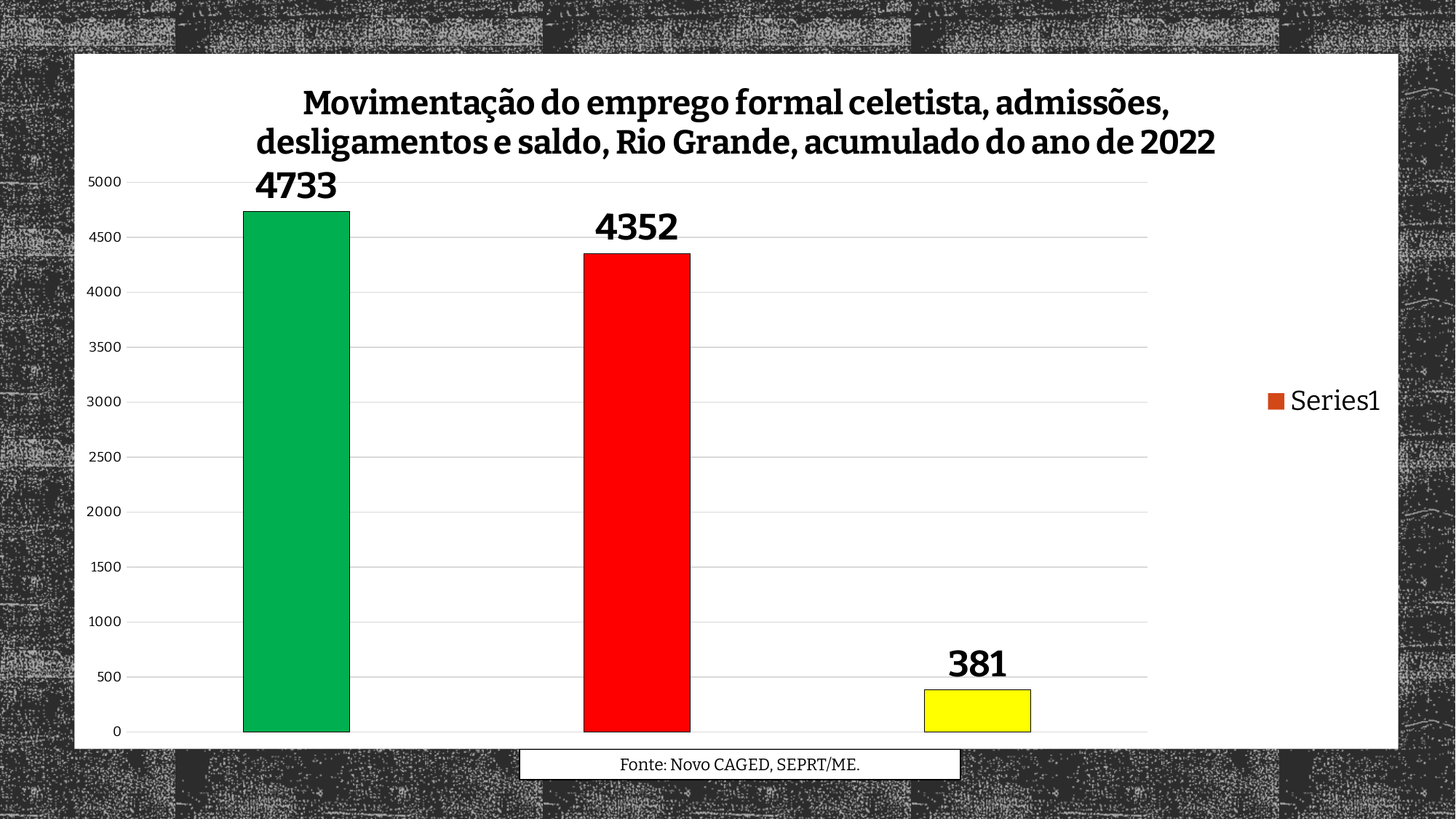

### Chart: Movimentação do emprego formal celetista, admissões, desligamentos e saldo, Rio Grande, acumulado do ano de 2022

| Category |  |
|---|---|
| Admissões | 4733.0 |
| Desligamentos | 4352.0 |
| Saldo | 381.0 |
Fonte: Novo CAGED, SEPRT/ME.